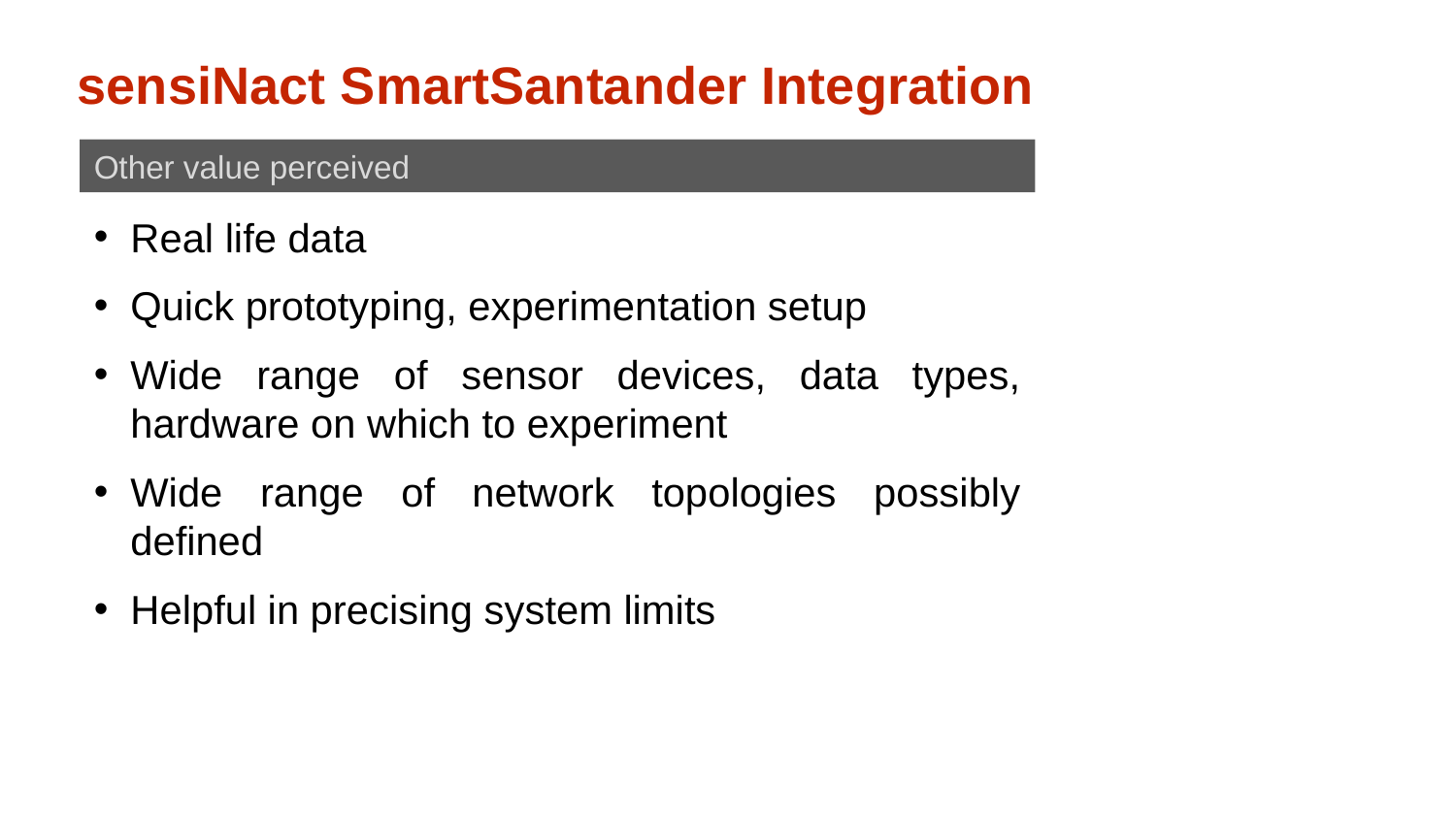

sensiNact SmartSantander Integration
Other value perceived
Real life data
Quick prototyping, experimentation setup
Wide range of sensor devices, data types, hardware on which to experiment
Wide range of network topologies possibly defined
Helpful in precising system limits